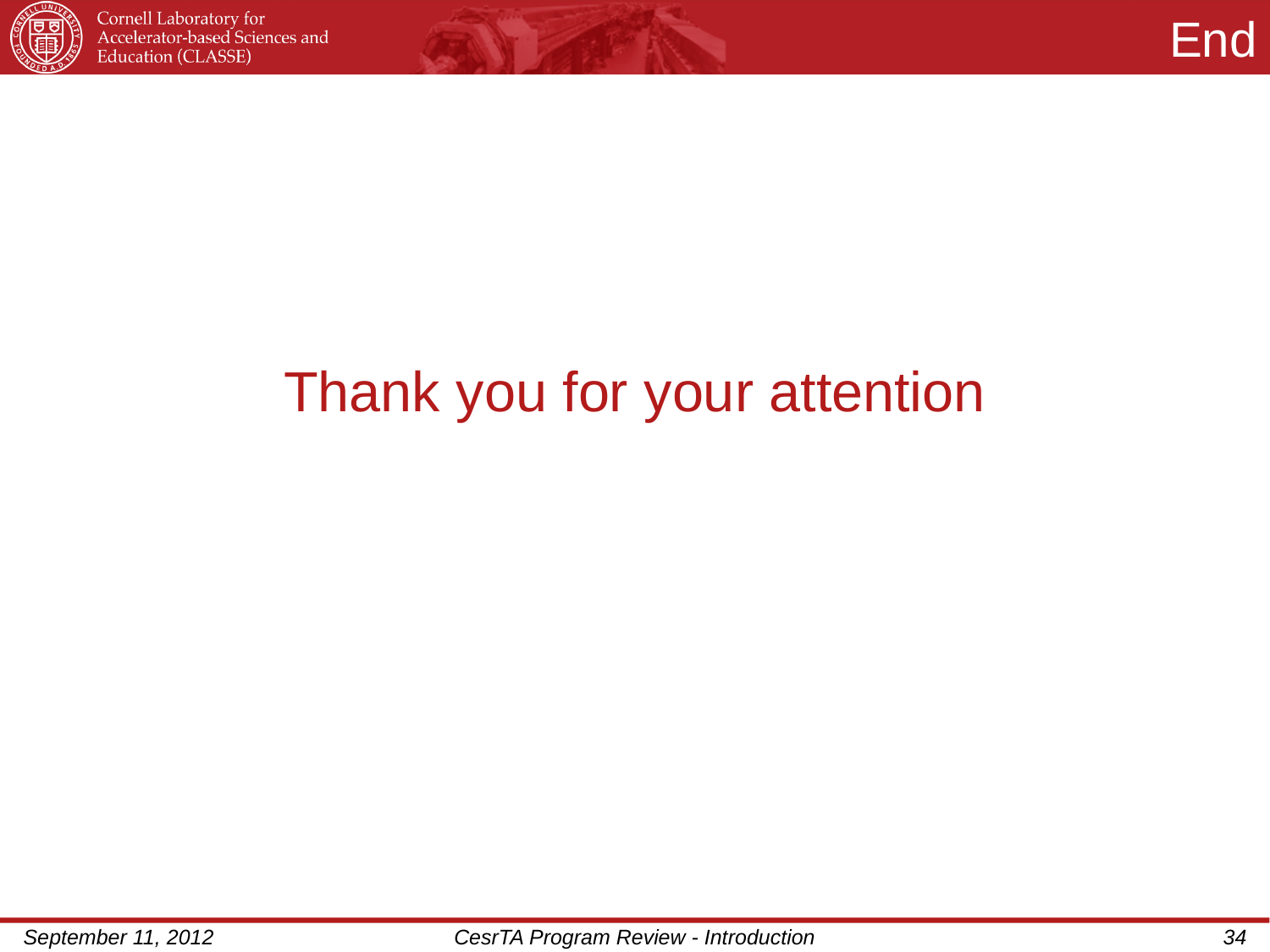

# End
Thank you for your attention
September 11, 2012
CesrTA Program Review - Introduction
34